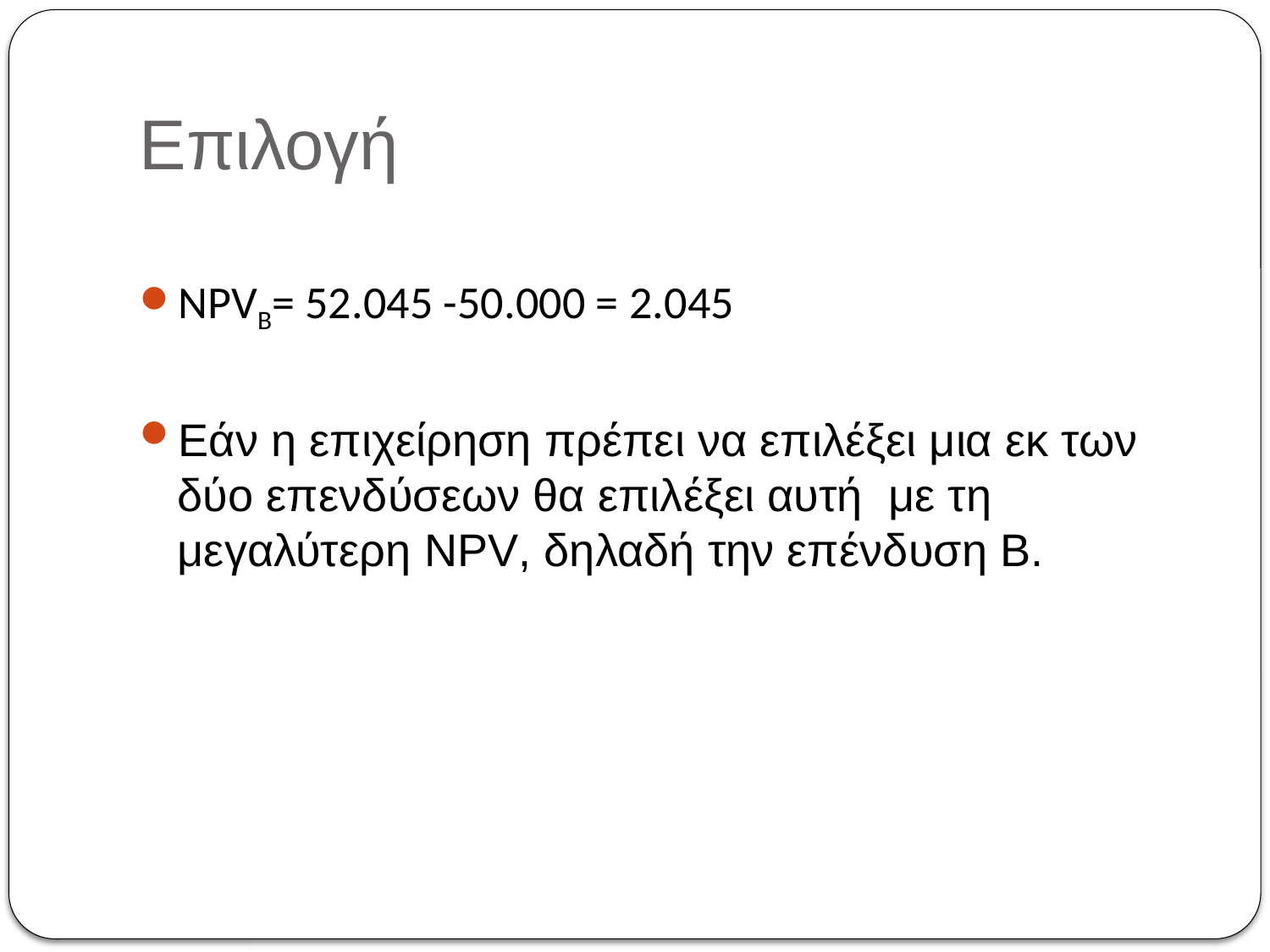

# Επιλογή

NPVB= 52.045 -50.000 = 2.045

Εάν η επιχείρηση πρέπει να επιλέξει μια εκ των δύο επενδύσεων θα επιλέξει αυτή  με τη μεγαλύτερη NPV, δηλαδή την επένδυση Β.